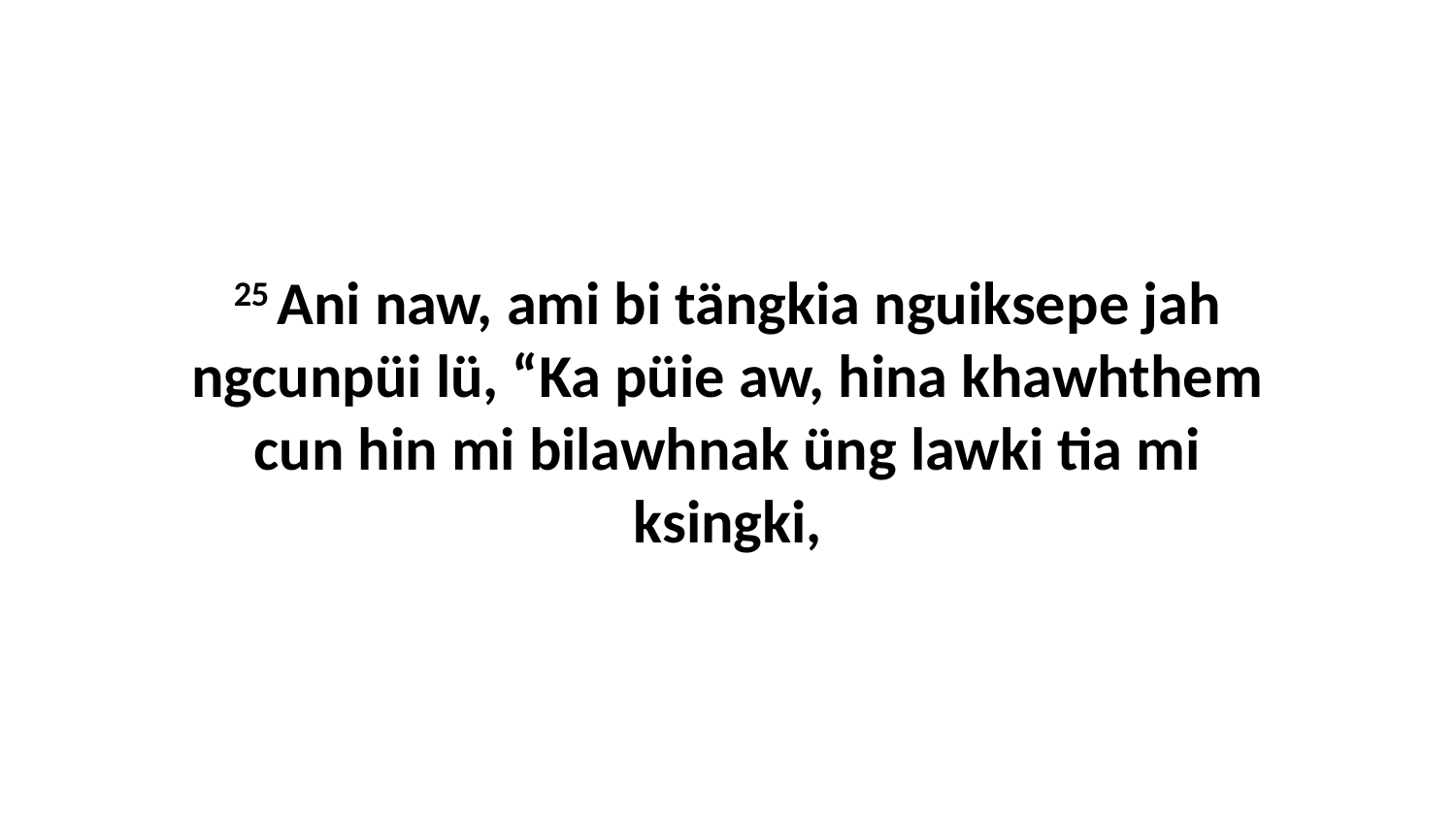

25 Ani naw, ami bi tängkia nguiksepe jah ngcunpüi lü, “Ka püie aw, hina khawhthem cun hin mi bilawhnak üng lawki tia mi ksingki,